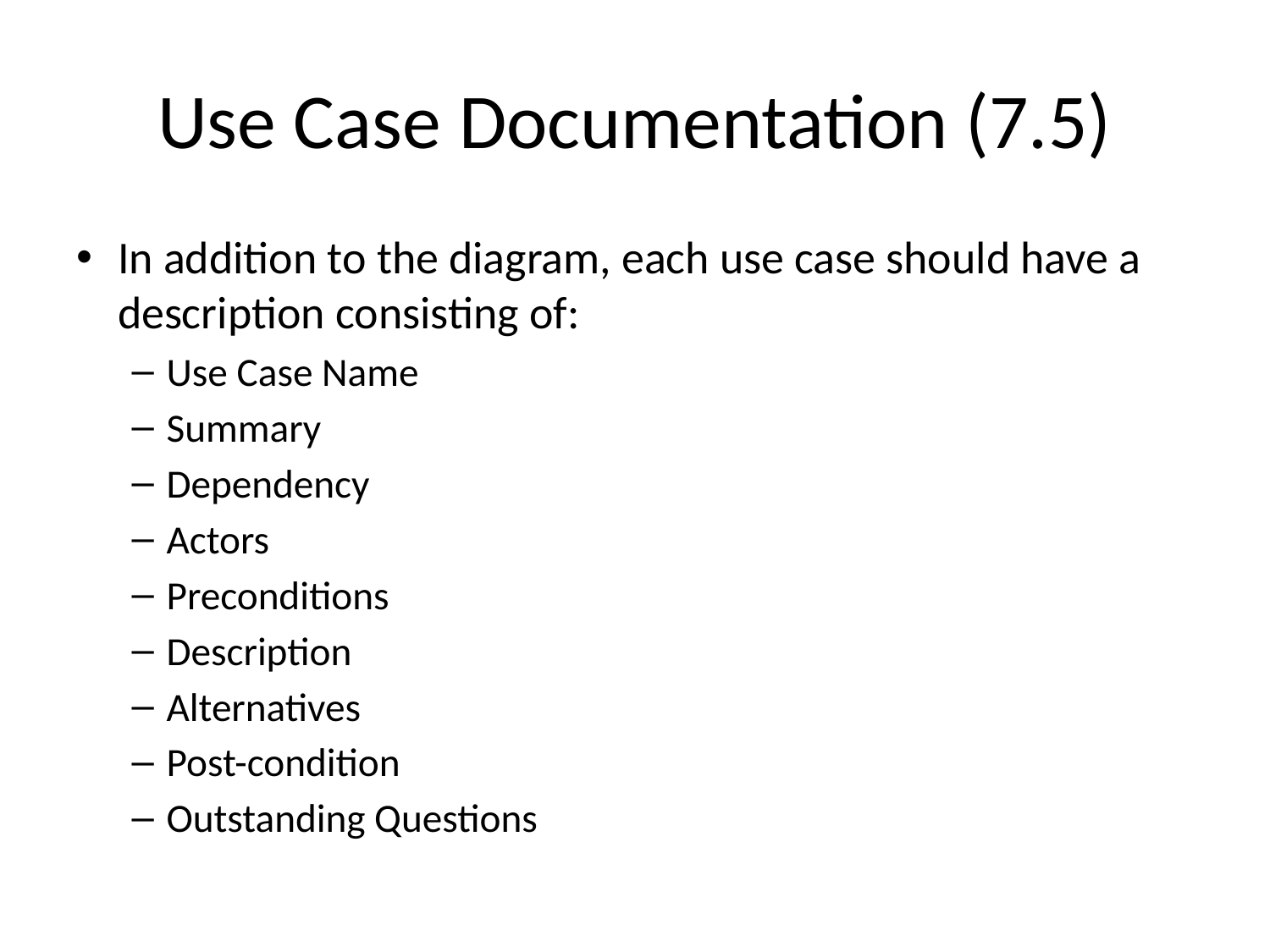

# Use Case Documentation (7.5)
In addition to the diagram, each use case should have a description consisting of:
Use Case Name
Summary
Dependency
Actors
Preconditions
Description
Alternatives
Post-condition
Outstanding Questions